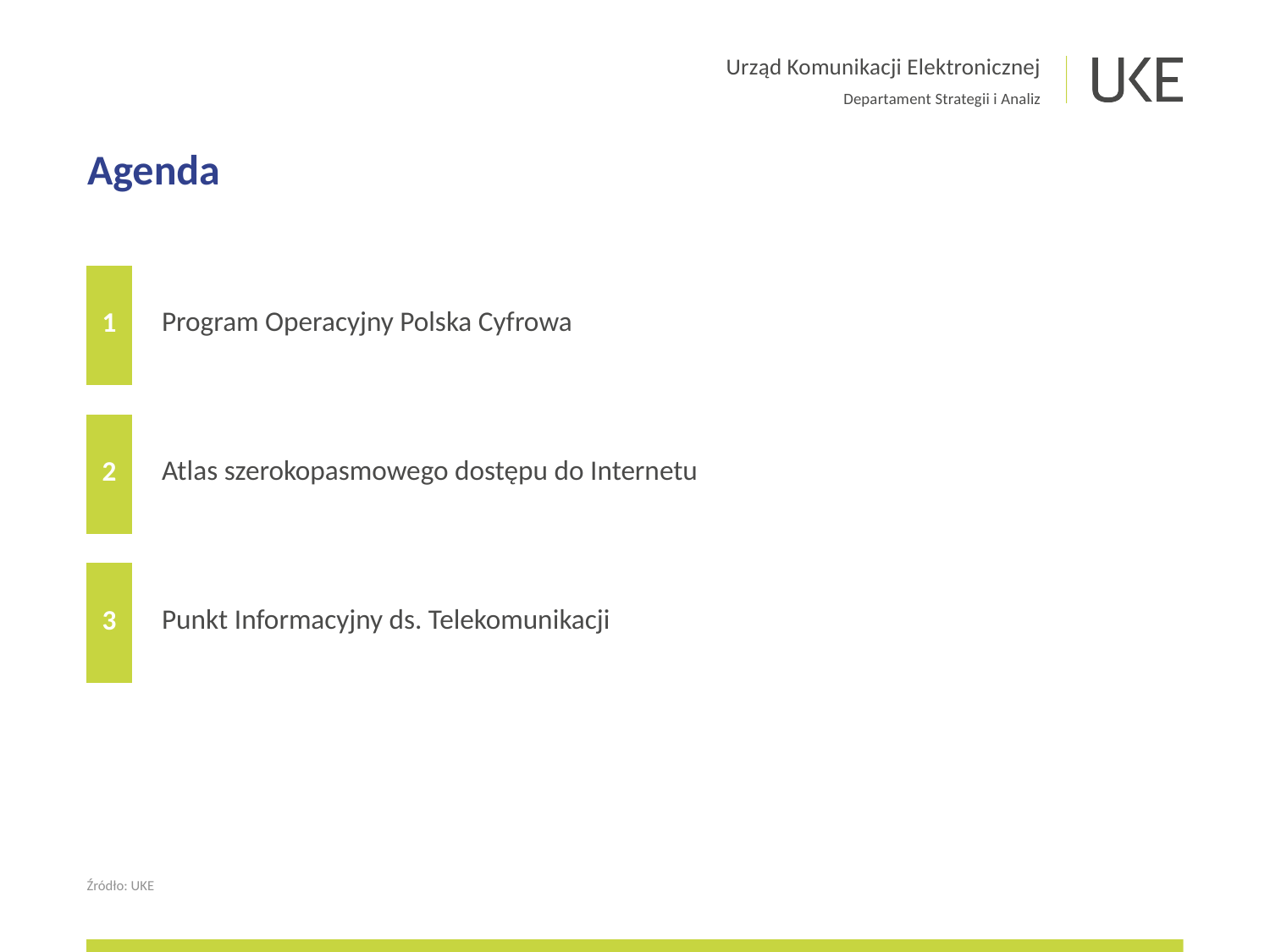

# Agenda
| 1 | Program Operacyjny Polska Cyfrowa |
| --- | --- |

| 2 | Atlas szerokopasmowego dostępu do Internetu |
| --- | --- |
| 3 | Punkt Informacyjny ds. Telekomunikacji |
| --- | --- |